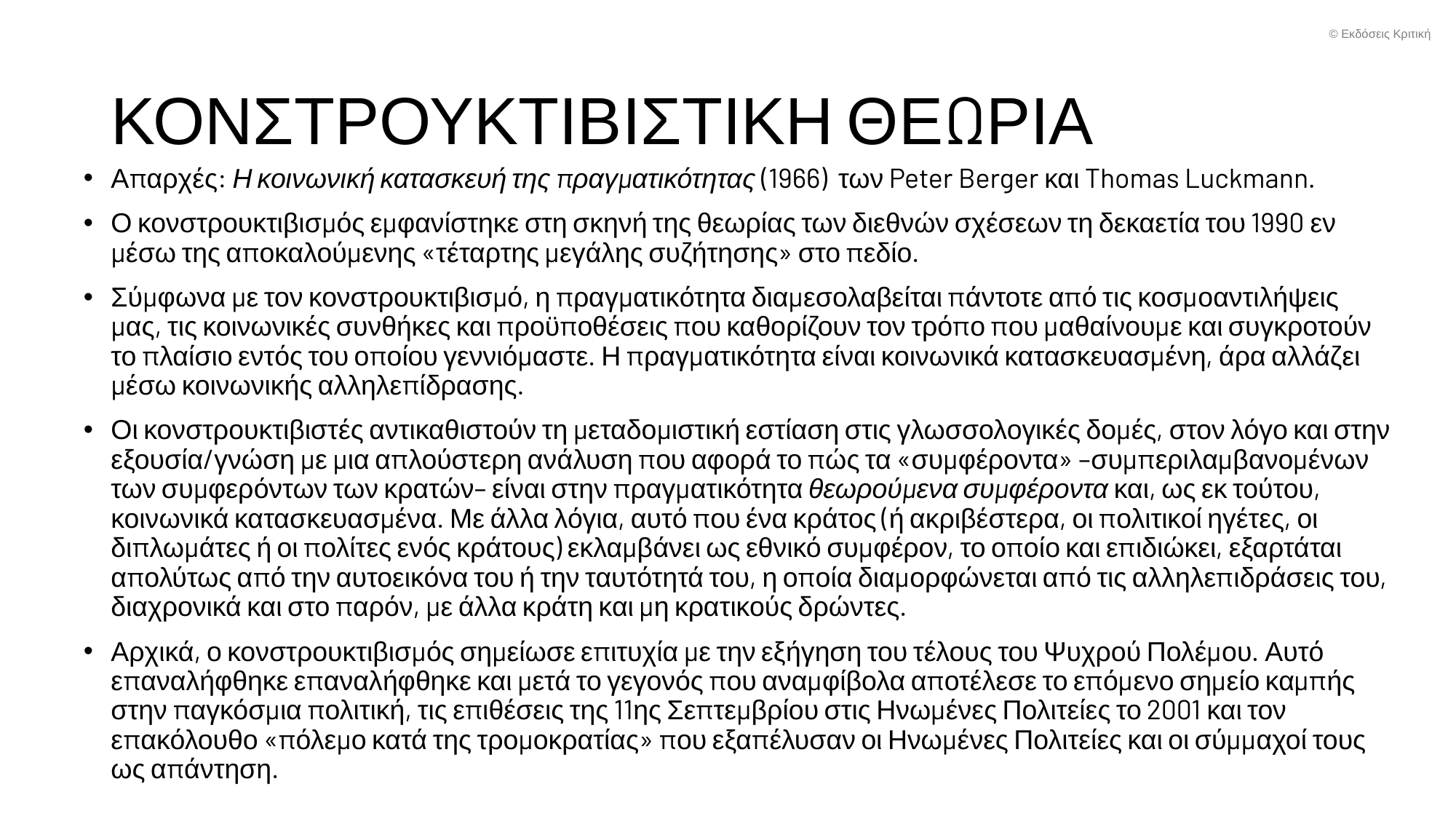

© Εκδόσεις Κριτική

# ΚΟΝΣΤΡΟΥΚΤΙΒΙΣΤΙΚΗ ΘΕΩΡΙΑ
Απαρχές: Η κοινωνική κατασκευή της πραγματικότητας (1966)  των Peter Berger και Thomas Luckmann.
Ο κονστρουκτιβισμός εμφανίστηκε στη σκηνή της θεωρίας των διεθνών σχέσεων τη δεκαετία του 1990 εν μέσω της αποκαλούμενης «τέταρτης μεγάλης συζήτησης» στο πεδίο.
Σύμφωνα με τον κονστρουκτιβισμό, η πραγματικότητα διαμεσολαβείται πάντοτε από τις κοσμοαντιλήψεις μας, τις κοινωνικές συνθήκες και προϋποθέσεις που καθορίζουν τον τρόπο που μαθαίνουμε και συγκροτούν το πλαίσιο εντός του οποίου γεννιόμαστε. Η πραγματικότητα είναι κοινωνικά κατασκευασμένη, άρα αλλάζει μέσω κοινωνικής αλληλεπίδρασης.
Οι κονστρουκτιβιστές αντικαθιστούν τη μεταδομιστική εστίαση στις γλωσσολογικές δομές, στον λόγο και στην εξουσία/γνώση με μια απλούστερη ανάλυση που αφορά το πώς τα «συμφέροντα» –συμπεριλαμβανομένων των συμφερόντων των κρατών– είναι στην πραγματικότητα θεωρούμενα συμφέροντα και, ως εκ τούτου, κοινωνικά κατασκευασμένα. Με άλλα λόγια, αυτό που ένα κράτος (ή ακριβέστερα, οι πολιτικοί ηγέτες, οι διπλωμάτες ή οι πολίτες ενός κράτους) εκλαμβάνει ως εθνικό συμφέρον, το οποίο και επιδιώκει, εξαρτάται απολύτως από την αυτοεικόνα του ή την ταυτότητά του, η οποία διαμορφώνεται από τις αλληλεπιδράσεις του, διαχρονικά και στο παρόν, με άλλα κράτη και μη κρατικούς δρώντες.
Αρχικά, ο κονστρουκτιβισμός σημείωσε επιτυχία με την εξήγηση του τέλους του Ψυχρού Πολέμου. Αυτό επαναλήφθηκε επαναλήφθηκε και μετά το γεγονός που αναμφίβολα αποτέλεσε το επόμενο σημείο καμπής στην παγκόσμια πολιτική, τις επιθέσεις της 11ης Σεπτεμβρίου στις Ηνωμένες Πολιτείες το 2001 και τον επακόλουθο «πόλεμο κατά της τρομοκρατίας» που εξαπέλυσαν οι Ηνωμένες Πολιτείες και οι σύμμαχοί τους ως απάντηση.